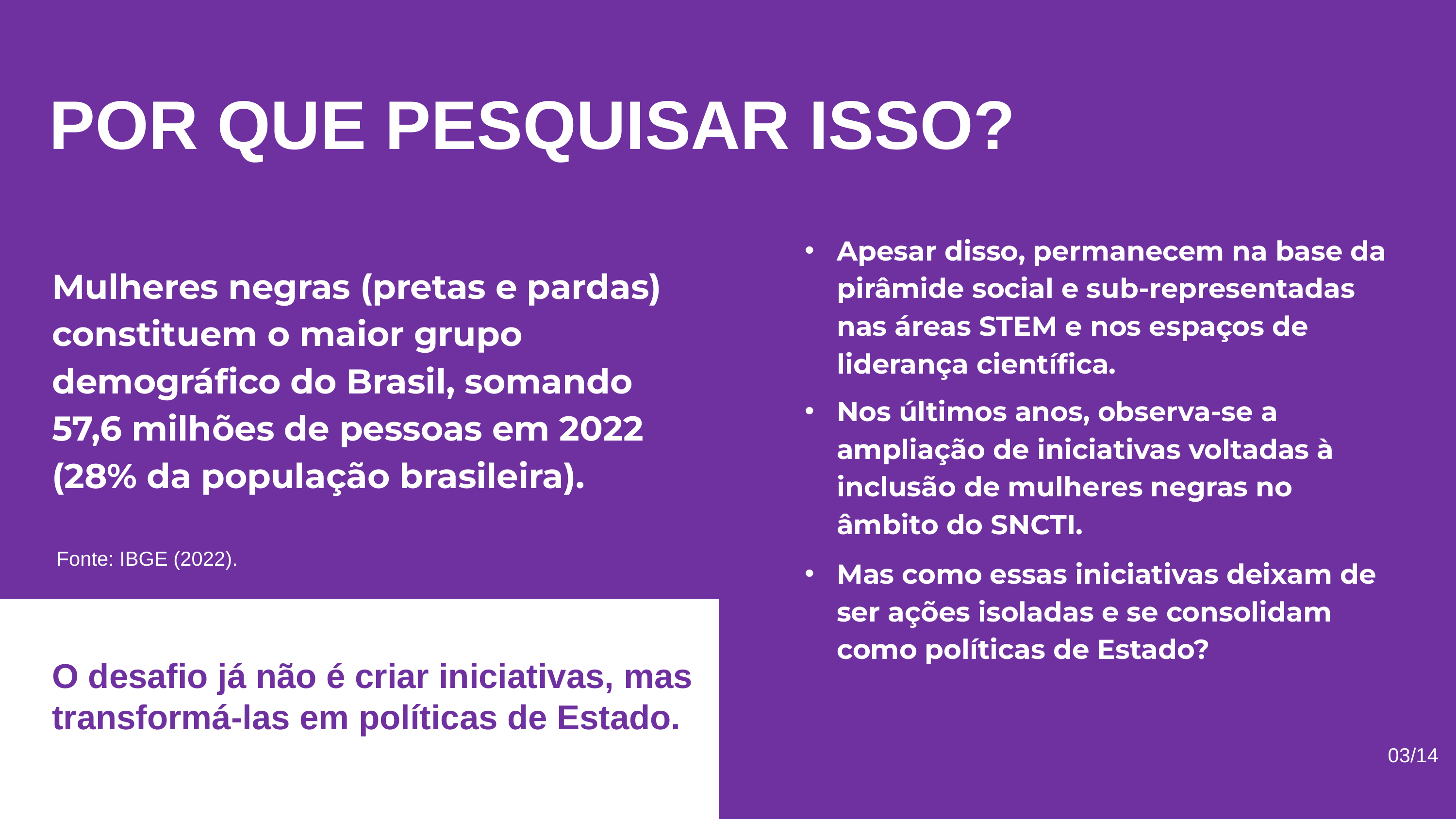

POR QUE PESQUISAR ISSO?

Apesar disso, permanecem na base da pirâmide social e sub-representadas nas áreas STEM e nos espaços de liderança científica.
Nos últimos anos, observa-se a ampliação de iniciativas voltadas à inclusão de mulheres negras no âmbito do SNCTI.
Mas como essas iniciativas deixam de ser ações isoladas e se consolidam como políticas de Estado?
Mulheres negras (pretas e pardas) constituem o maior grupo demográfico do Brasil, somando 57,6 milhões de pessoas em 2022 (28% da população brasileira).
Fonte: IBGE (2022).
O desafio já não é criar iniciativas, mas transformá-las em políticas de Estado.
03/14